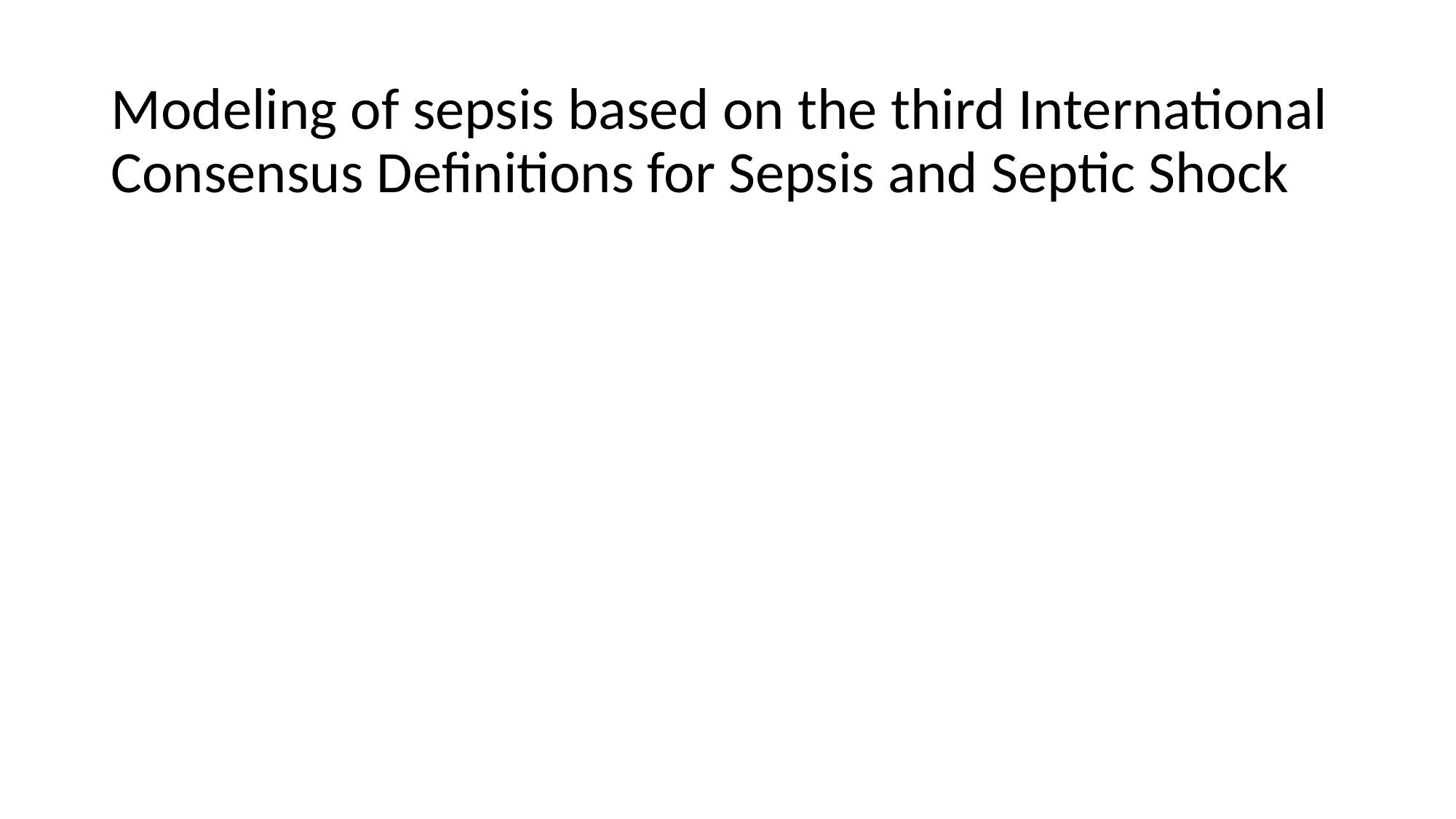

# Modeling of sepsis based on the third International Consensus Definitions for Sepsis and Septic Shock